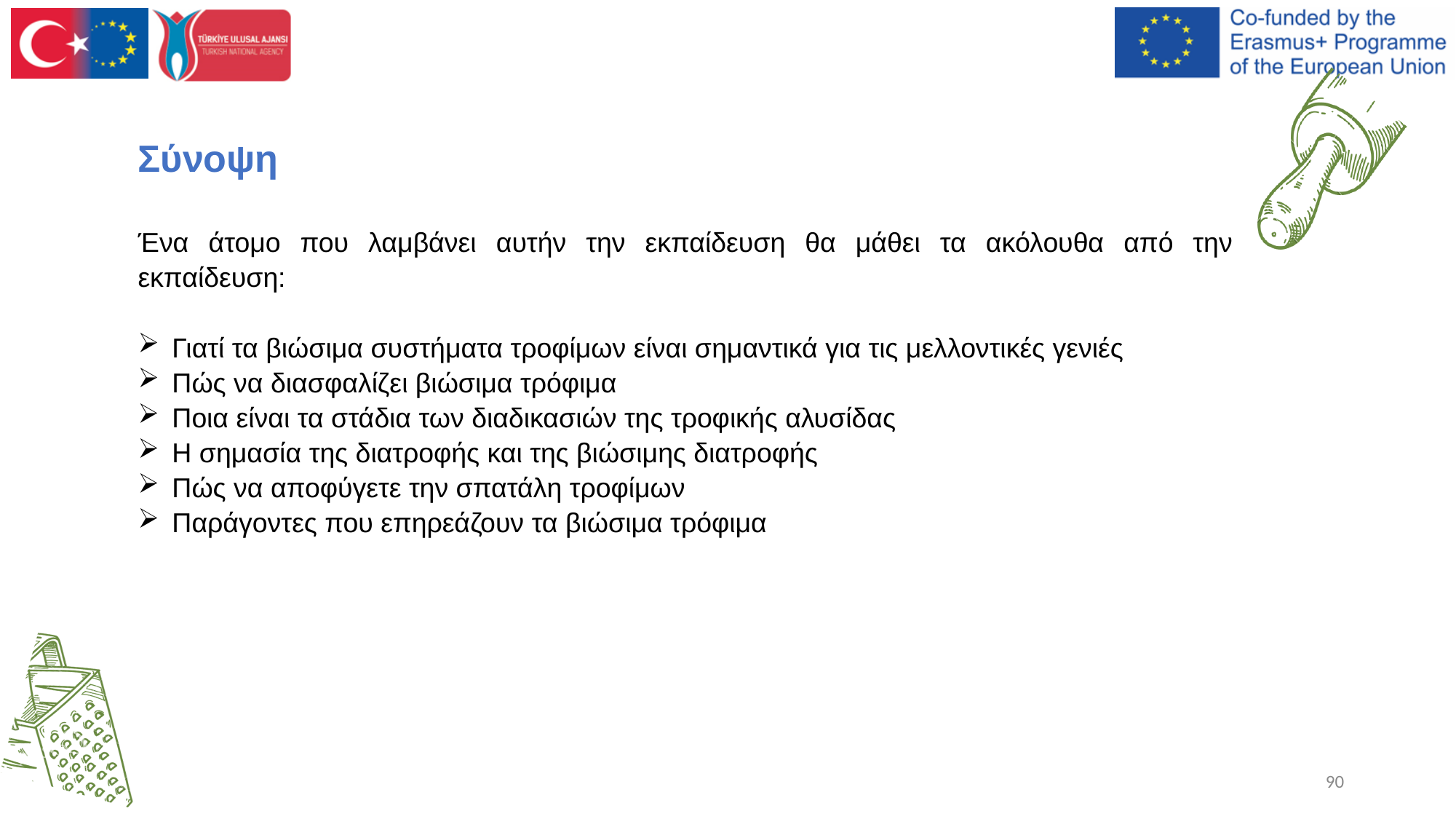

# Σύνοψη
Ένα άτομο που λαμβάνει αυτήν την εκπαίδευση θα μάθει τα ακόλουθα από την εκπαίδευση:

Γιατί τα βιώσιμα συστήματα τροφίμων είναι σημαντικά για τις μελλοντικές γενιές
Πώς να διασφαλίζει βιώσιμα τρόφιμα
Ποια είναι τα στάδια των διαδικασιών της τροφικής αλυσίδας
Η σημασία της διατροφής και της βιώσιμης διατροφής
Πώς να αποφύγετε την σπατάλη τροφίμων
Παράγοντες που επηρεάζουν τα βιώσιμα τρόφιμα
90